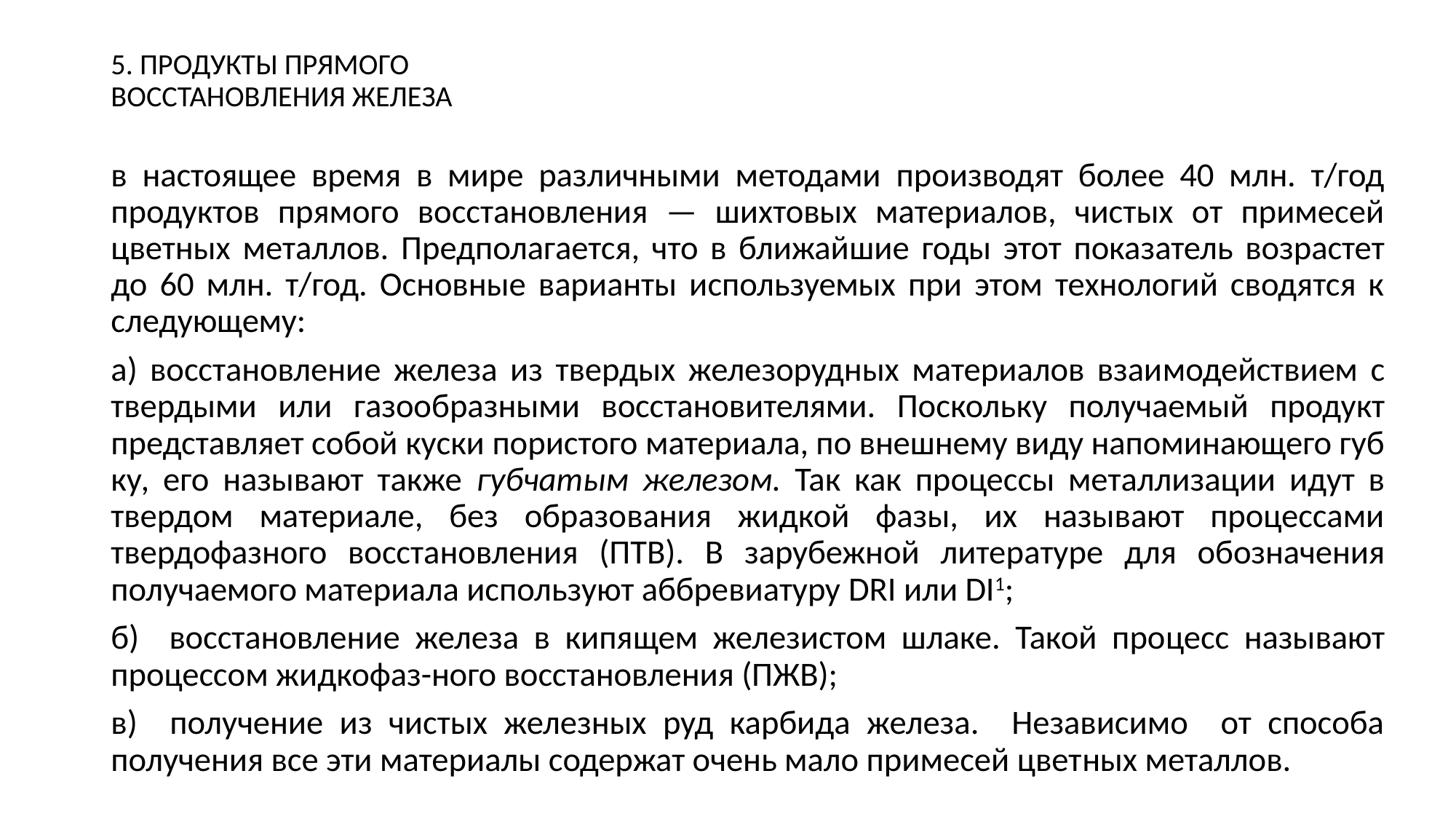

# 5. ПРОДУКТЫ ПРЯМОГО ВОССТАНОВЛЕНИЯ ЖЕЛЕЗА
в настоящее время в мире раз­личными методами производят более 40 млн. т/год продуктов прямого вос­становления — шихтовых материалов, чистых от примесей цветных метал­лов. Предполагается, что в ближай­шие годы этот показатель возрастет до 60 млн. т/год. Основные варианты используемых при этом технологий сводятся к следующему:
а) восстановление железа из твер­дых железорудных материалов взаи­модействием с твердыми или газооб­разными восстановителями. Посколь­ку получаемый продукт представляет собой куски пористого материала, по внешнему виду напоминающего губ­ку, его называют также губчатым же­лезом. Так как процессы металлизации идут в твердом материале, без образо­вания жидкой фазы, их называют процессами твердофазного восста­новления (ПТВ). В зарубежной лите­ратуре для обозначения получаемого материала используют аббревиатуру DRI или DI1;
б)  восстановление железа в кипя­щем железистом шлаке. Такой про­цесс называют процессом жидкофаз-ного восстановления (ПЖВ);
в)  получение из чистых железных руд карбида железа.  Независимо  от способа получения все эти материалы содержат очень мало примесей цвет­ных металлов.